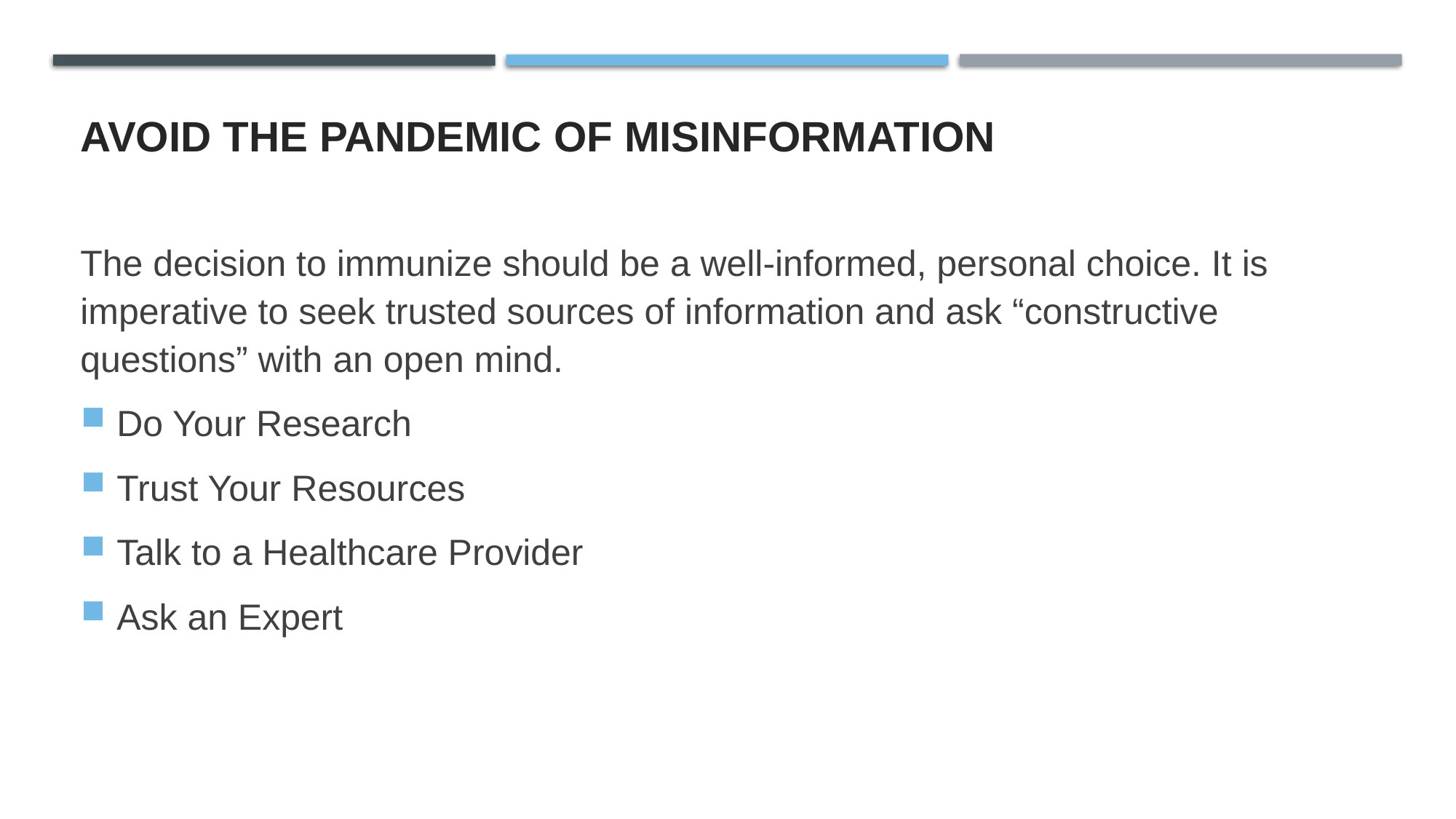

# avoid THE PANDEMIC OF misinformation
The decision to immunize should be a well-informed, personal choice. It is imperative to seek trusted sources of information and ask “constructive questions” with an open mind.
Do Your Research
Trust Your Resources
Talk to a Healthcare Provider
Ask an Expert